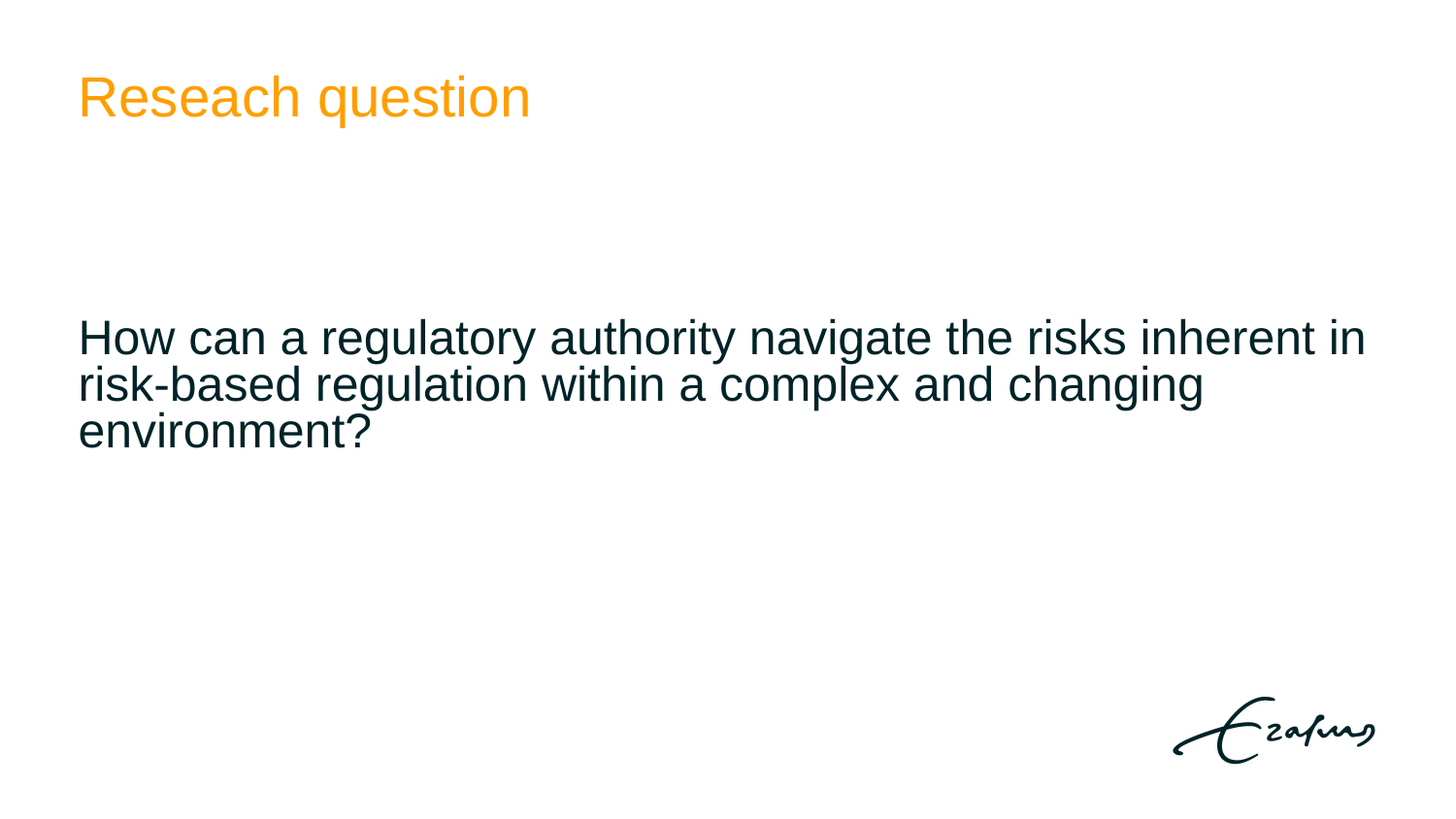

# Reseach question
How can a regulatory authority navigate the risks inherent in risk-based regulation within a complex and changing environment?